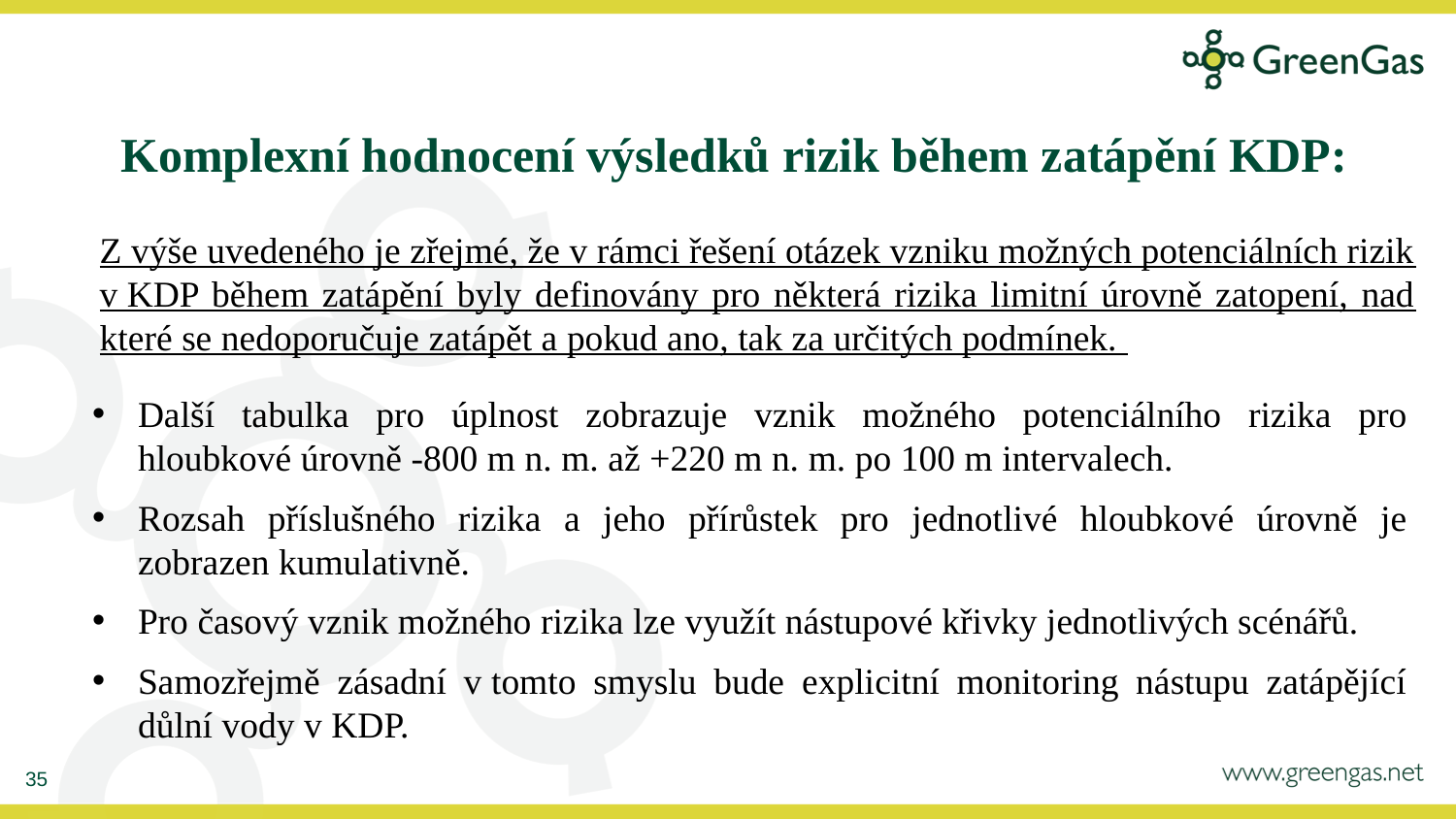

Komplexní hodnocení výsledků rizik během zatápění KDP:
Z výše uvedeného je zřejmé, že v rámci řešení otázek vzniku možných potenciálních rizik v KDP během zatápění byly definovány pro některá rizika limitní úrovně zatopení, nad které se nedoporučuje zatápět a pokud ano, tak za určitých podmínek.
Další tabulka pro úplnost zobrazuje vznik možného potenciálního rizika pro hloubkové úrovně -800 m n. m. až +220 m n. m. po 100 m intervalech.
Rozsah příslušného rizika a jeho přírůstek pro jednotlivé hloubkové úrovně je zobrazen kumulativně.
Pro časový vznik možného rizika lze využít nástupové křivky jednotlivých scénářů.
Samozřejmě zásadní v tomto smyslu bude explicitní monitoring nástupu zatápějící důlní vody v KDP.
35